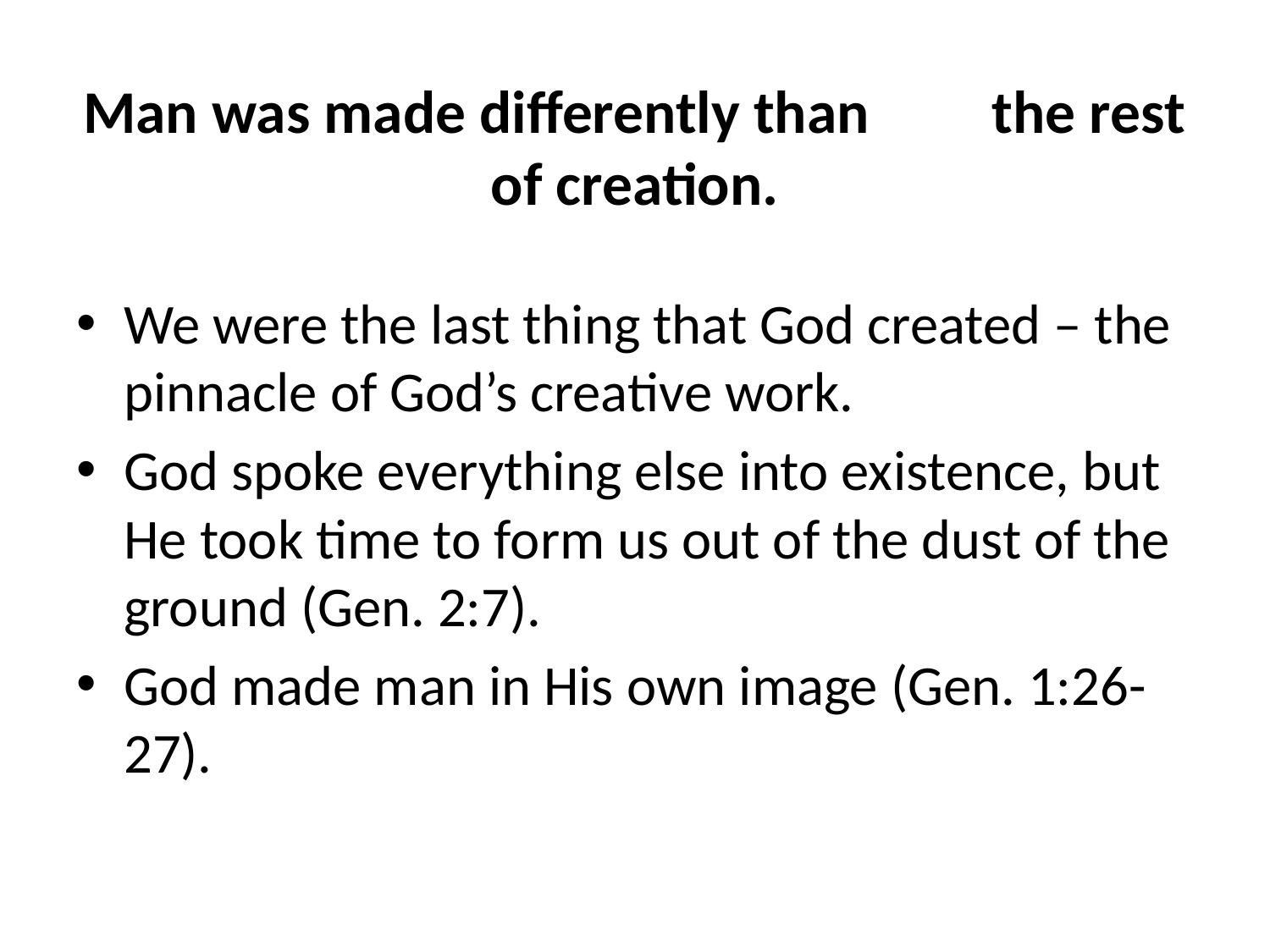

# Man was made differently than         the rest of creation.
We were the last thing that God created – the pinnacle of God’s creative work.
God spoke everything else into existence, but He took time to form us out of the dust of the ground (Gen. 2:7).
God made man in His own image (Gen. 1:26-27).